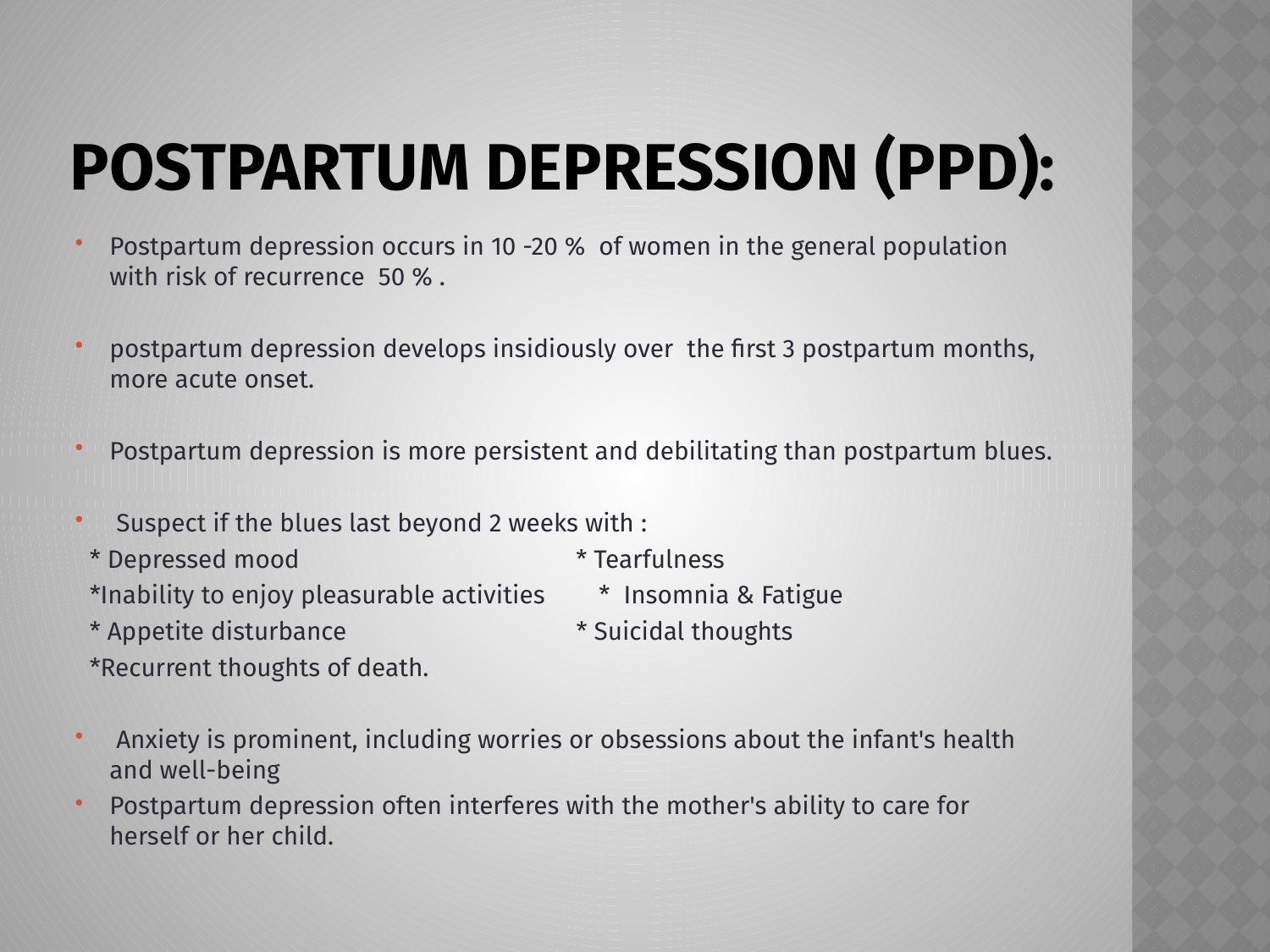

# PostPartum Depression (PPD):
Postpartum depression occurs in 10 -20 %  of women in the general population with risk of recurrence  50 % .

postpartum depression develops insidiously over  the first 3 postpartum months, more acute onset.

Postpartum depression is more persistent and debilitating than postpartum blues.

 Suspect if the blues last beyond 2 weeks with :
  * Depressed mood                                         * Tearfulness
  *Inability to enjoy pleasurable activities        *  Insomnia & Fatigue
  * Appetite disturbance                                  * Suicidal thoughts
  *Recurrent thoughts of death.

 Anxiety is prominent, including worries or obsessions about the infant's health and well-being
Postpartum depression often interferes with the mother's ability to care for herself or her child.